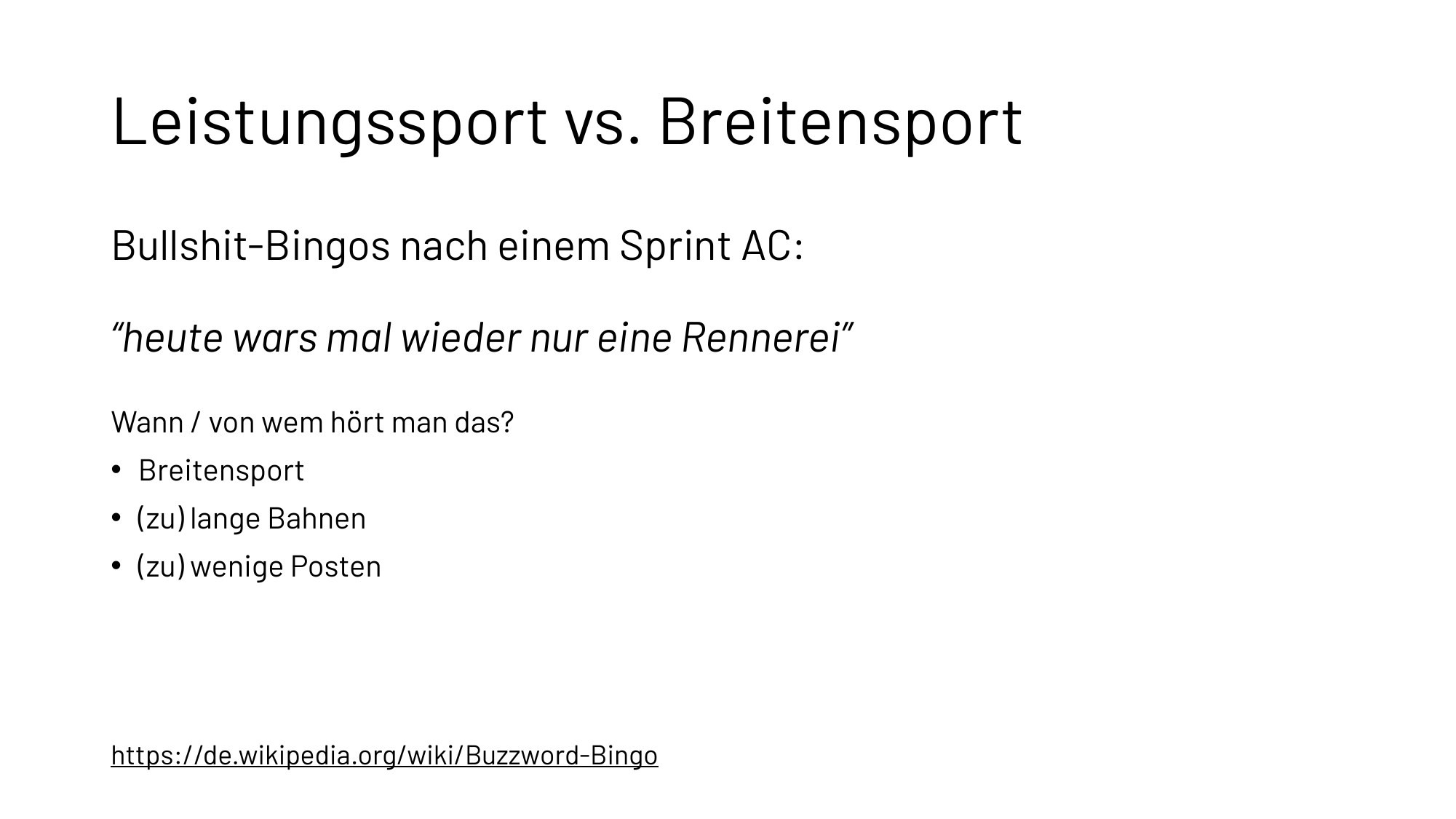

# Leistungssport vs. Breitensport
Bullshit-Bingos nach einem Sprint AC:
“heute wars mal wieder nur eine Rennerei”
Wann / von wem hört man das?
Breitensport
(zu) lange Bahnen
(zu) wenige Posten

https://de.wikipedia.org/wiki/Buzzword-Bingo